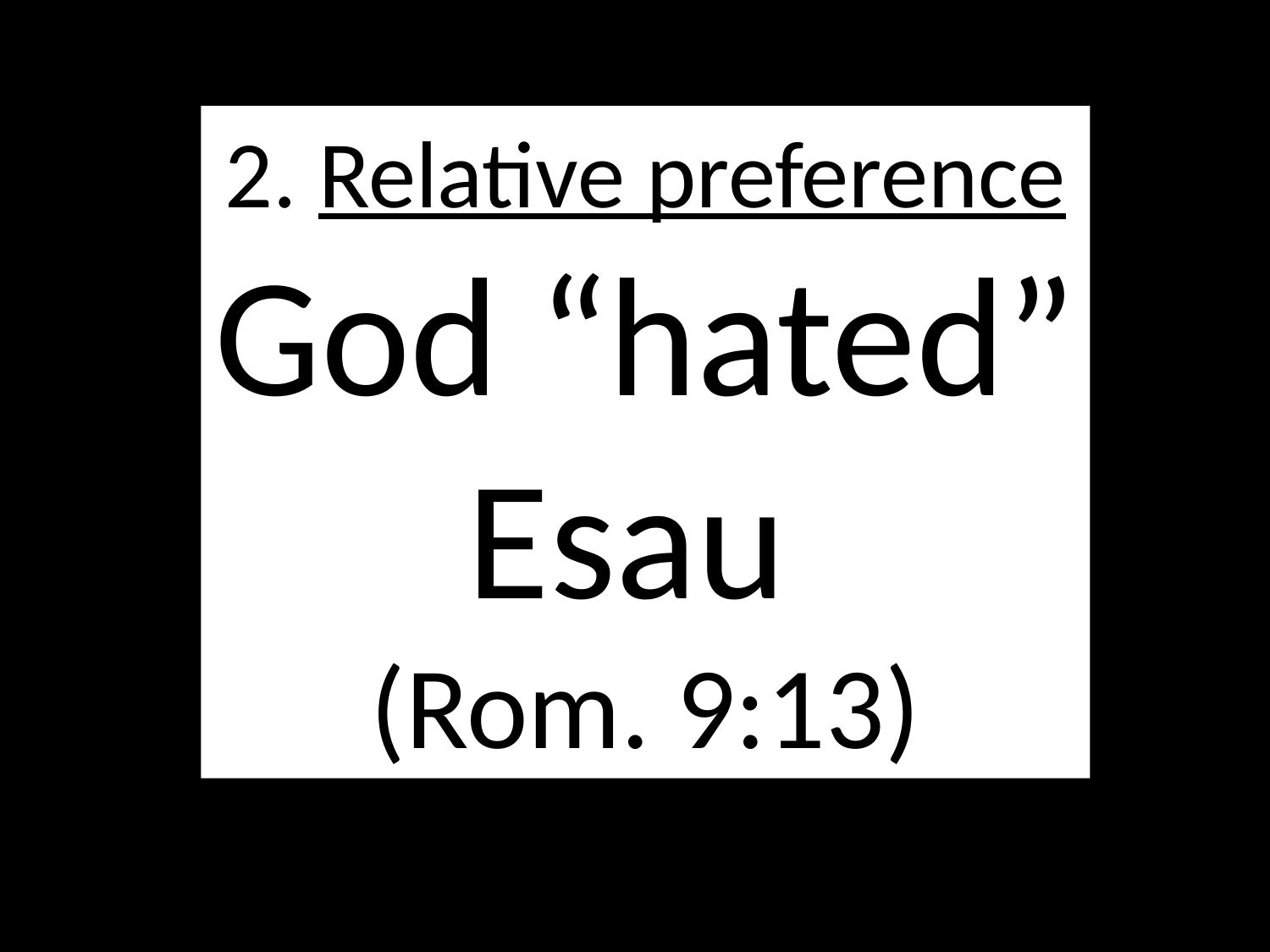

# God Hates
2. Relative preference
God “hated” Esau
(Rom. 9:13)